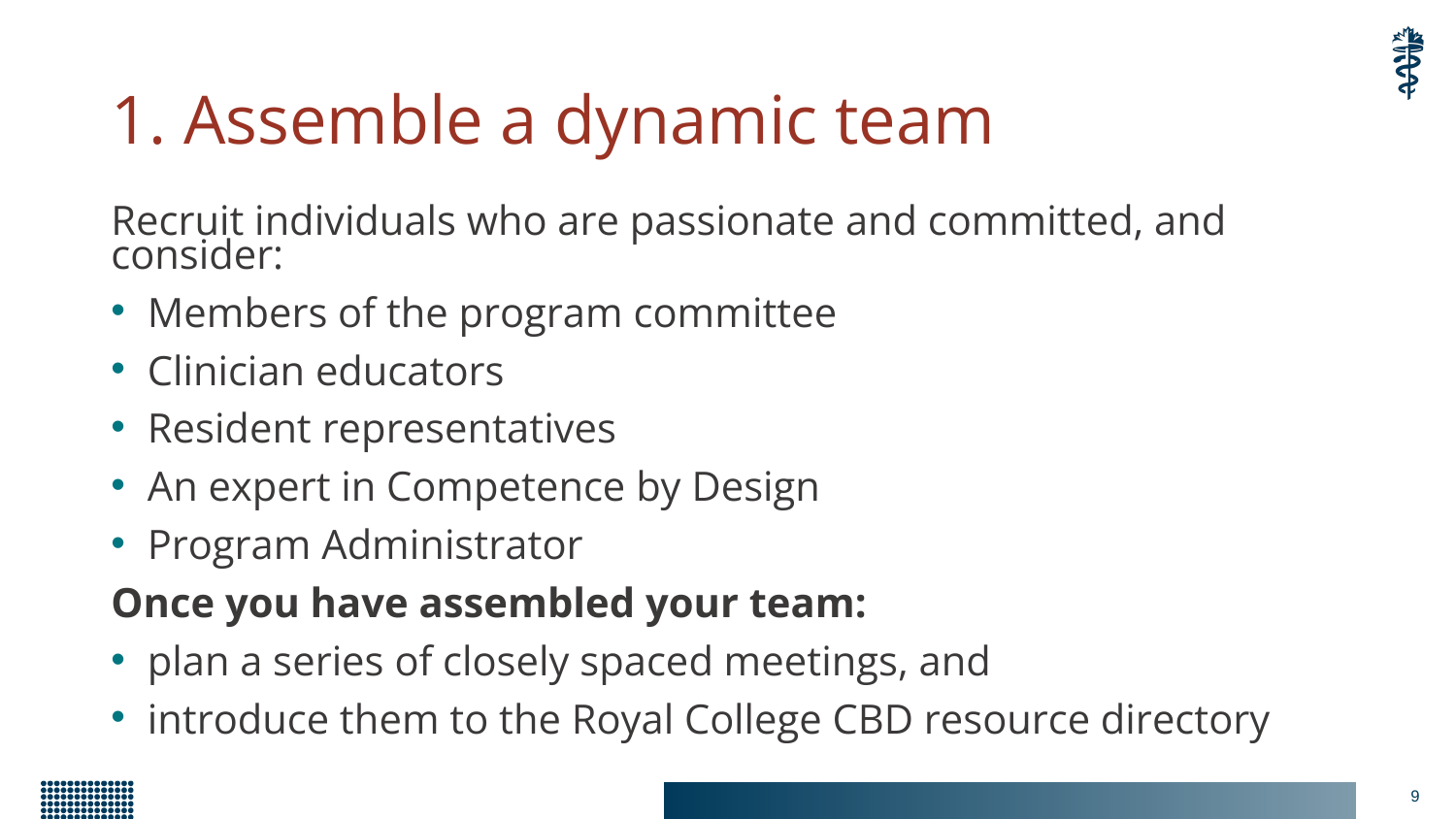

# 1. Assemble a dynamic team
Recruit individuals who are passionate and committed, and consider:
Members of the program committee
Clinician educators
Resident representatives
An expert in Competence by Design
Program Administrator
Once you have assembled your team:
plan a series of closely spaced meetings, and
introduce them to the Royal College CBD resource directory

9